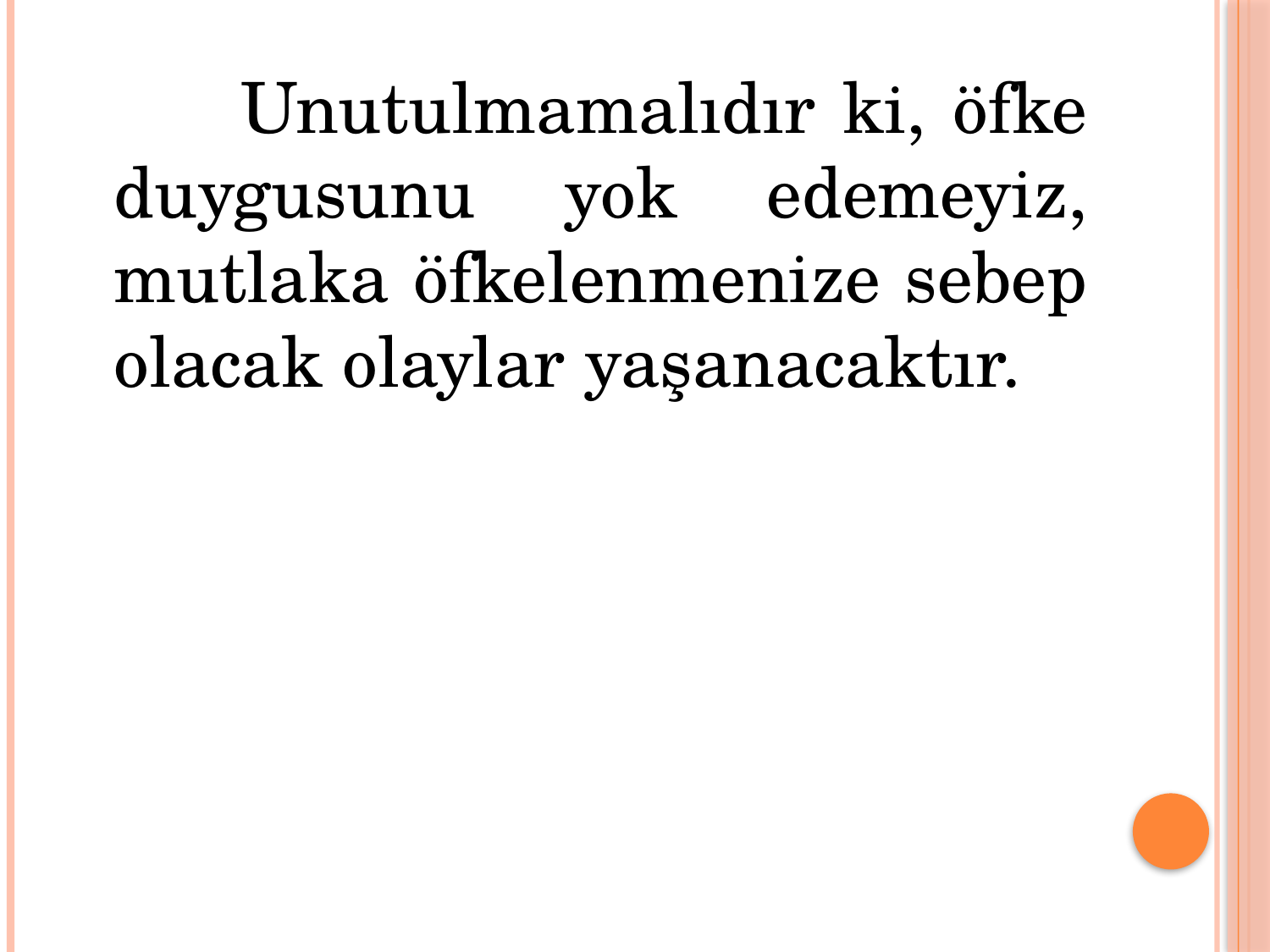

Unutulmamalıdır ki, öfke duygusunu yok edemeyiz, mutlaka öfkelenmenize sebep olacak olaylar yaşanacaktır.